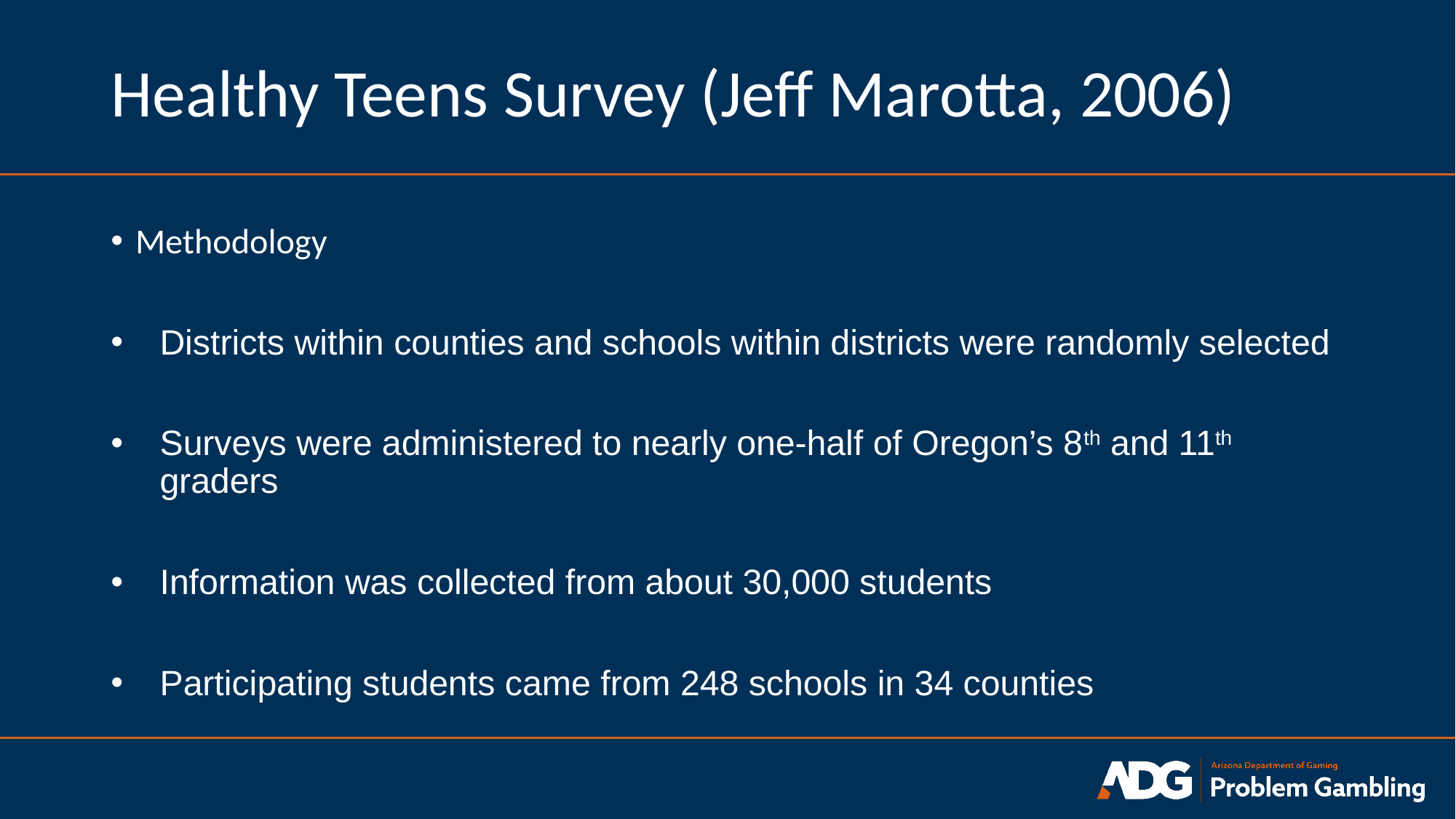

# Healthy Teens Survey (Jeff Marotta, 2006)
Methodology

Districts within counties and schools within districts were randomly selected

Surveys were administered to nearly one-half of Oregon’s 8th and 11th graders

Information was collected from about 30,000 students

Participating students came from 248 schools in 34 counties